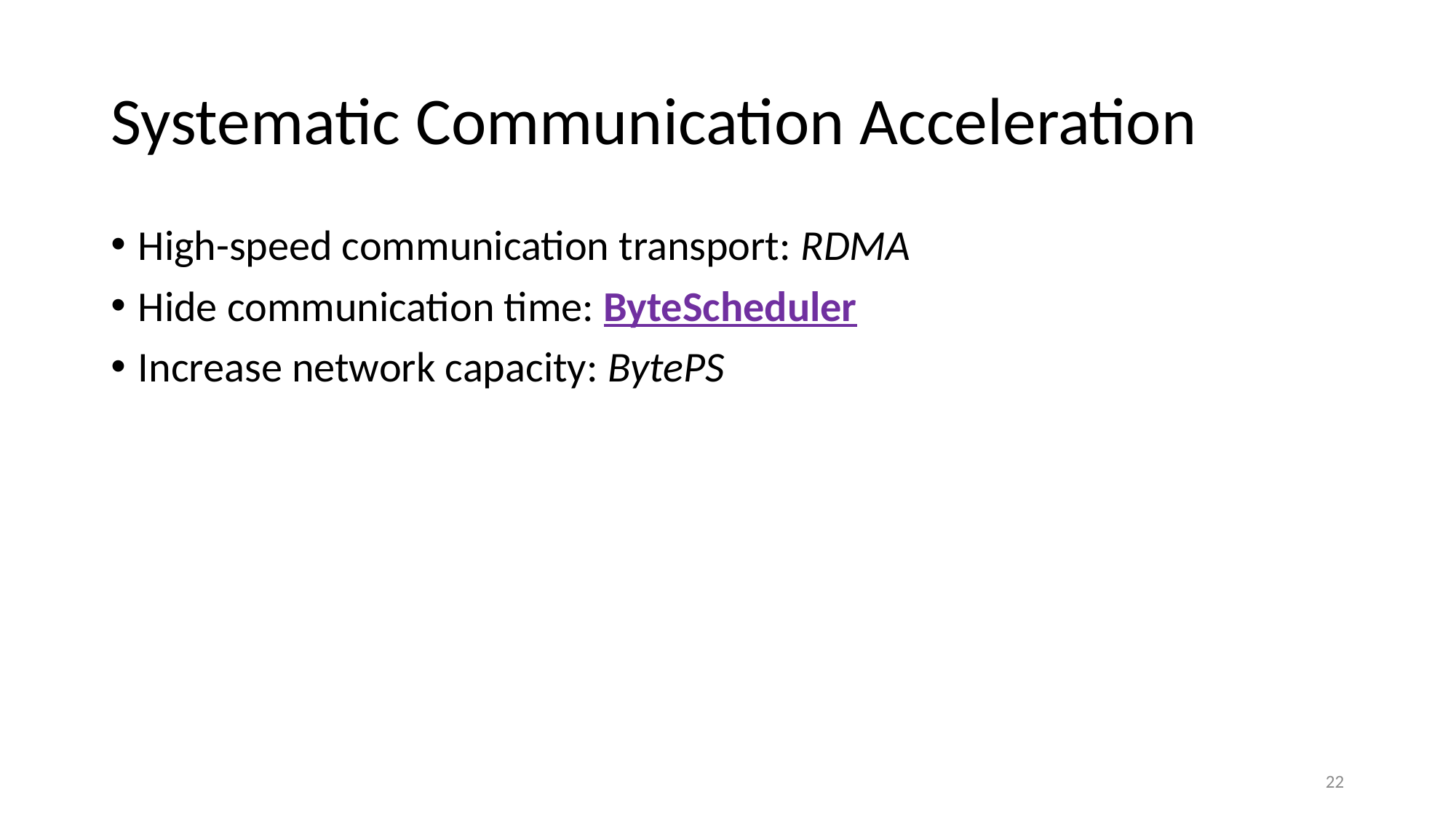

# Systematic Communication Acceleration
High-speed communication transport: RDMA
Hide communication time: ByteScheduler
Increase network capacity: BytePS

22